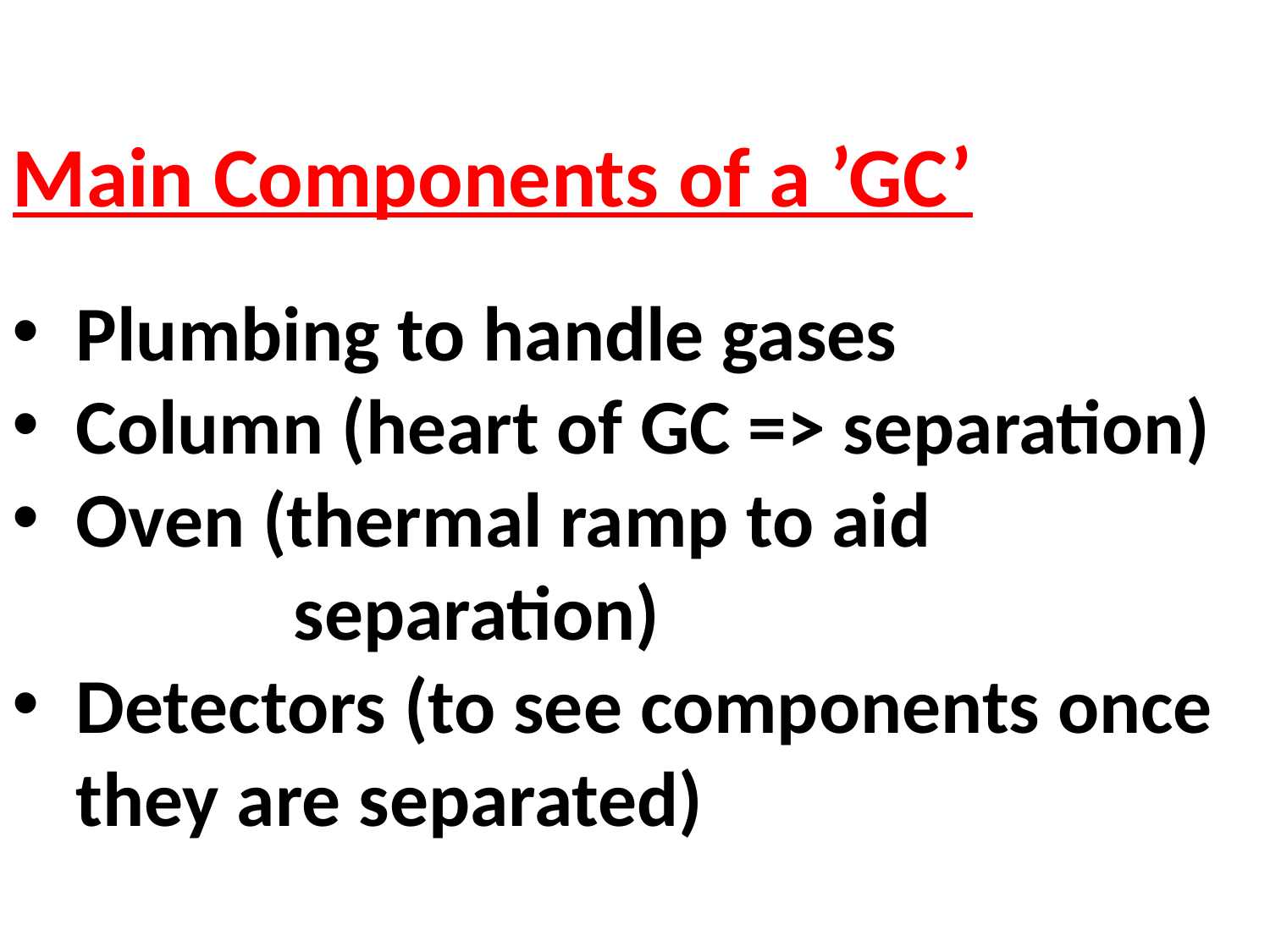

Main Components of a ’GC’

Plumbing to handle gases
Column (heart of GC => separation)
Oven (thermal ramp to aid
                separation)
Detectors (to see components once they are separated)